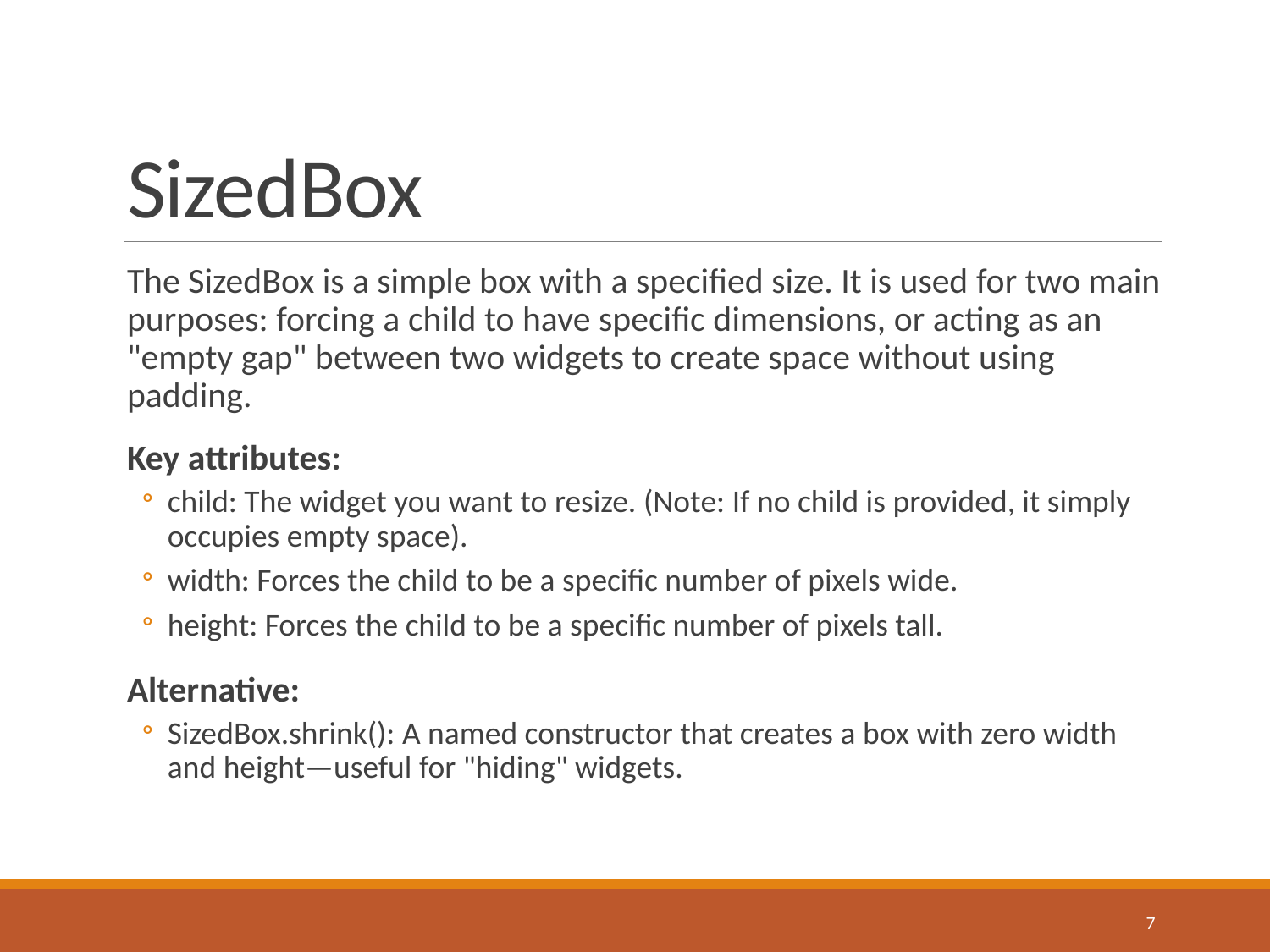

# SizedBox
The SizedBox is a simple box with a specified size. It is used for two main purposes: forcing a child to have specific dimensions, or acting as an "empty gap" between two widgets to create space without using padding.
Key attributes:
child: The widget you want to resize. (Note: If no child is provided, it simply occupies empty space).
width: Forces the child to be a specific number of pixels wide.
height: Forces the child to be a specific number of pixels tall.
Alternative:
SizedBox.shrink(): A named constructor that creates a box with zero width and height—useful for "hiding" widgets.
7